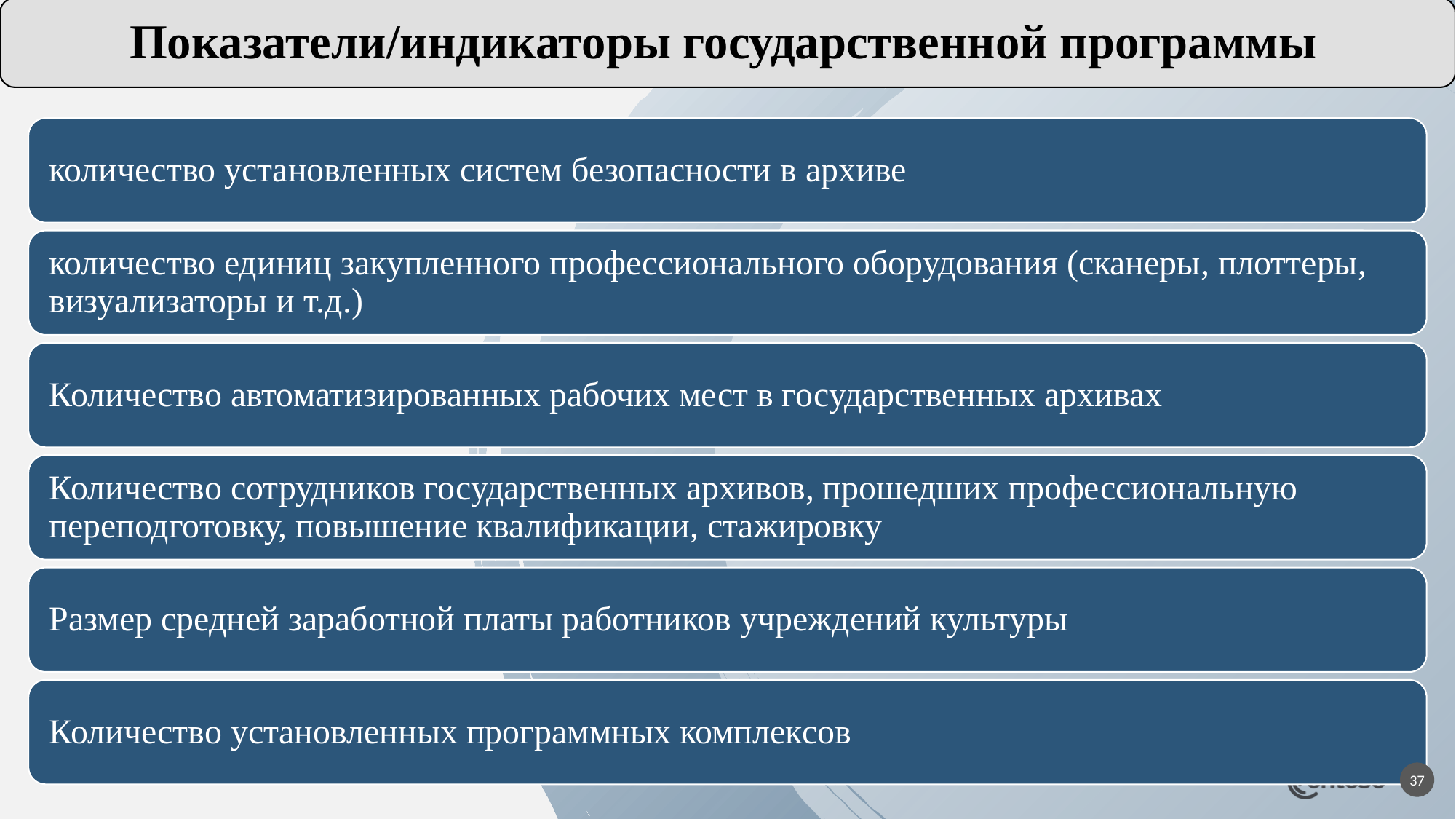

Показатели/индикаторы государственной программы
количество установленных систем безопасности в архиве
количество единиц закупленного профессионального оборудования (сканеры, плоттеры, визуализаторы и т.д.)
Количество автоматизированных рабочих мест в государственных архивах
Количество сотрудников государственных архивов, прошедших профессиональную переподготовку, повышение квалификации, стажировку
Размер средней заработной платы работников учреждений культуры
Количество установленных программных комплексов
37